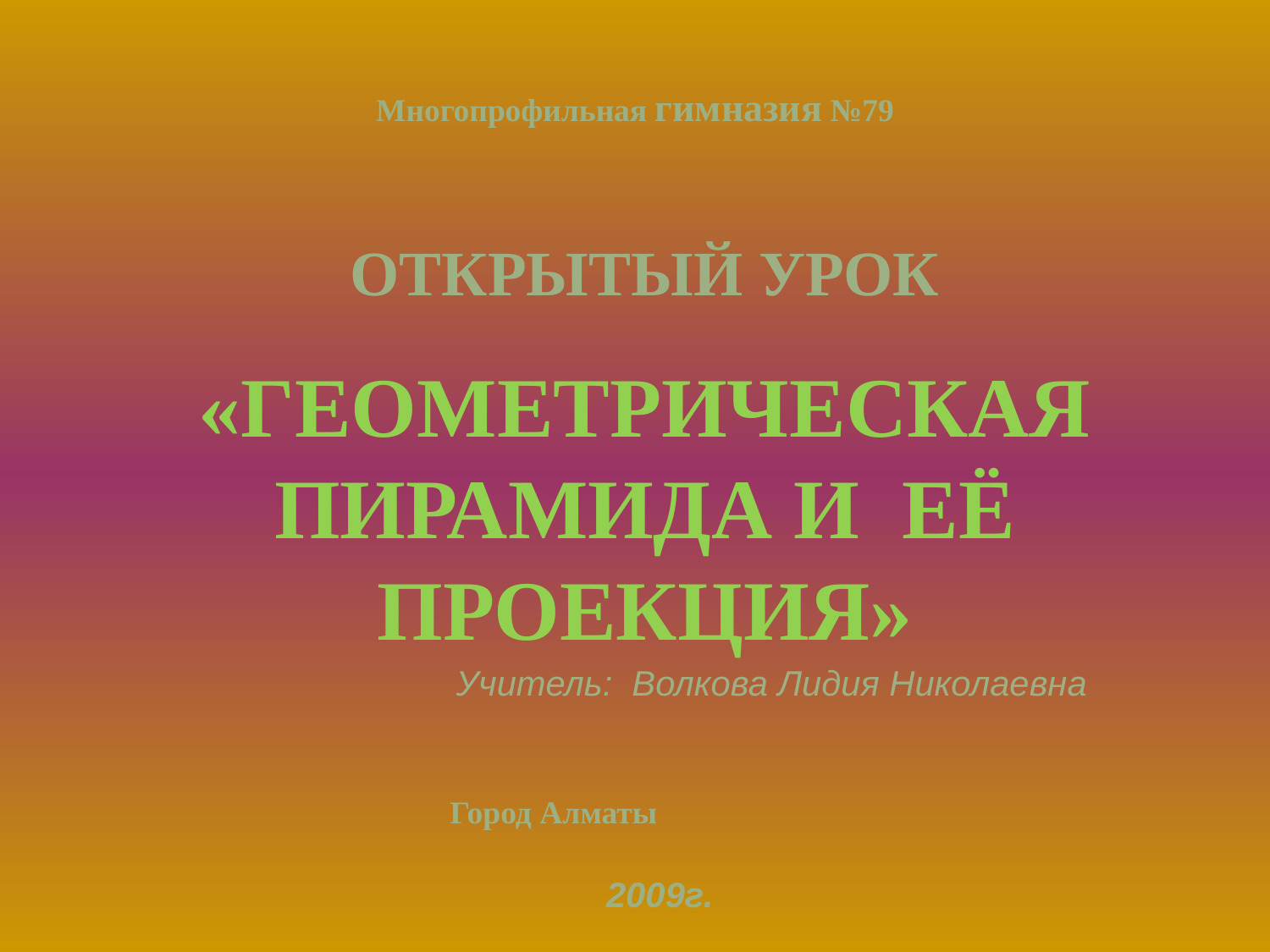

Многопрофильная гимназия №79
ОТКРЫТЫЙ УРОК
«ГЕОМЕТРИЧЕСКАЯ ПИРАМИДА И  ЕЁ ПРОЕКЦИЯ»
     Учитель:  Волкова Лидия Николаевна
Город Алматы
  2009г.